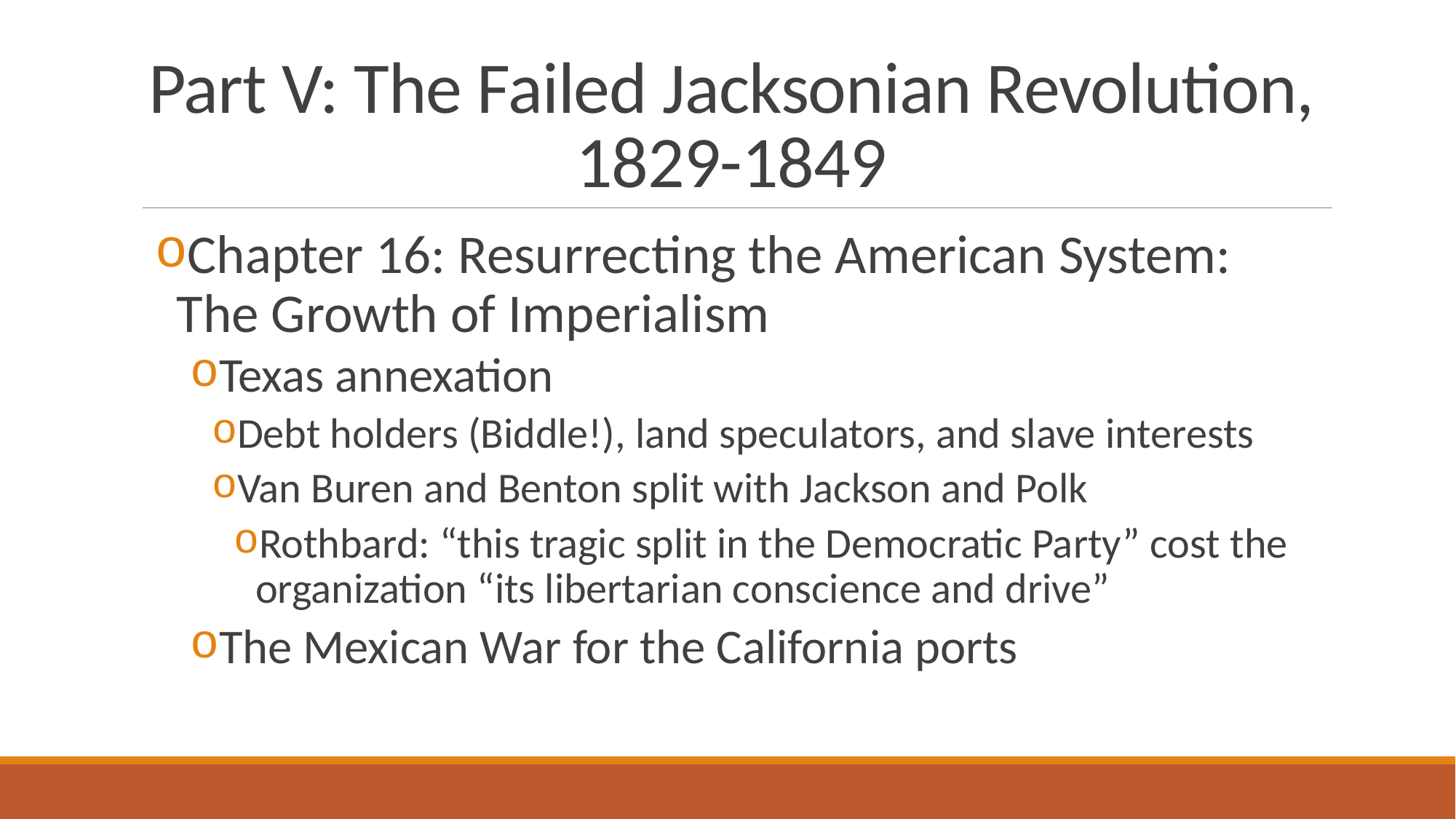

# Part V: The Failed Jacksonian Revolution, 1829-1849
Chapter 16: Resurrecting the American System: The Growth of Imperialism
Texas annexation
Debt holders (Biddle!), land speculators, and slave interests
Van Buren and Benton split with Jackson and Polk
Rothbard: “this tragic split in the Democratic Party” cost the organization “its libertarian conscience and drive”
The Mexican War for the California ports